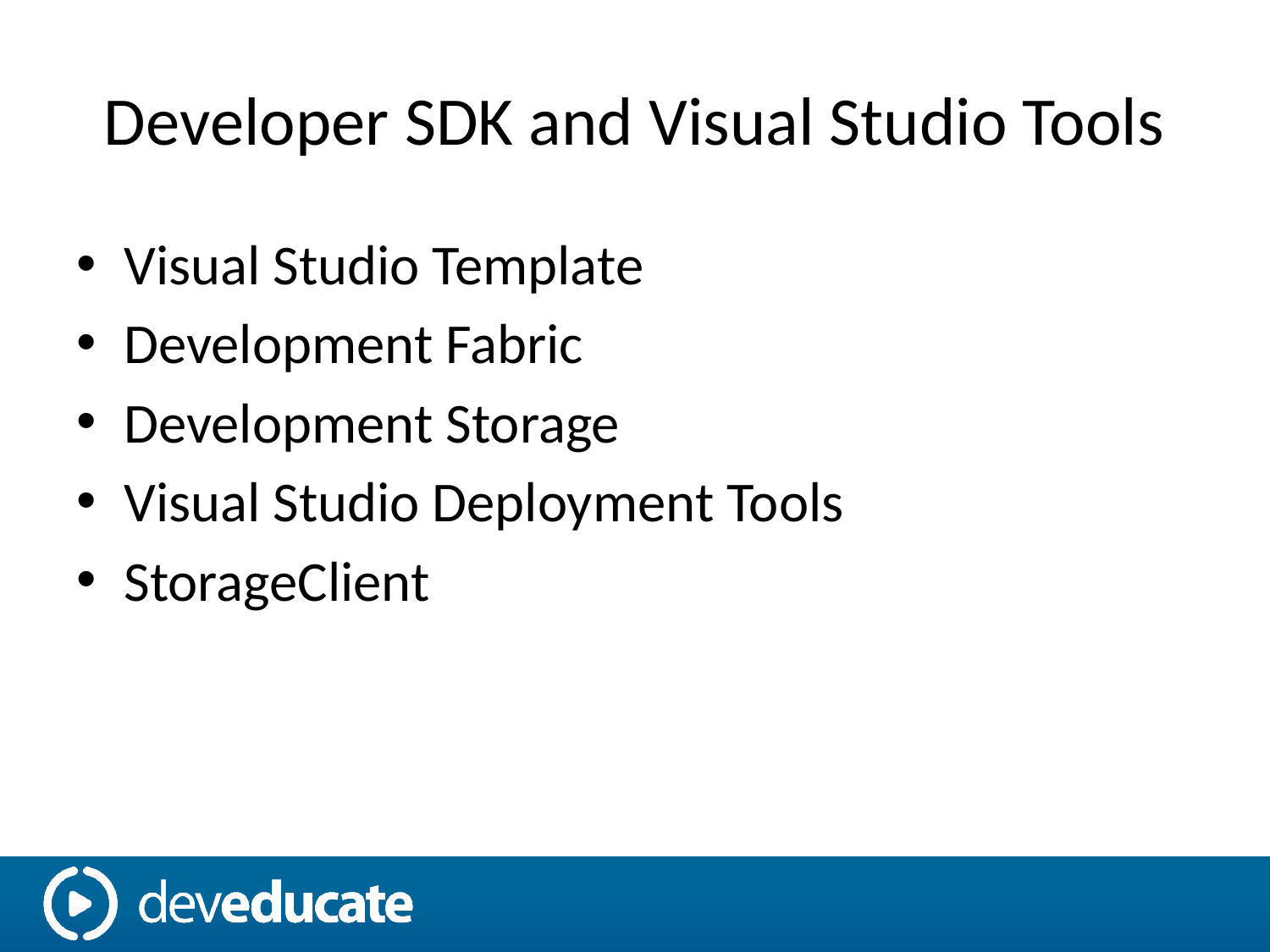

# Developer SDK and Visual Studio Tools
Visual Studio Template
Development Fabric
Development Storage
Visual Studio Deployment Tools
StorageClient